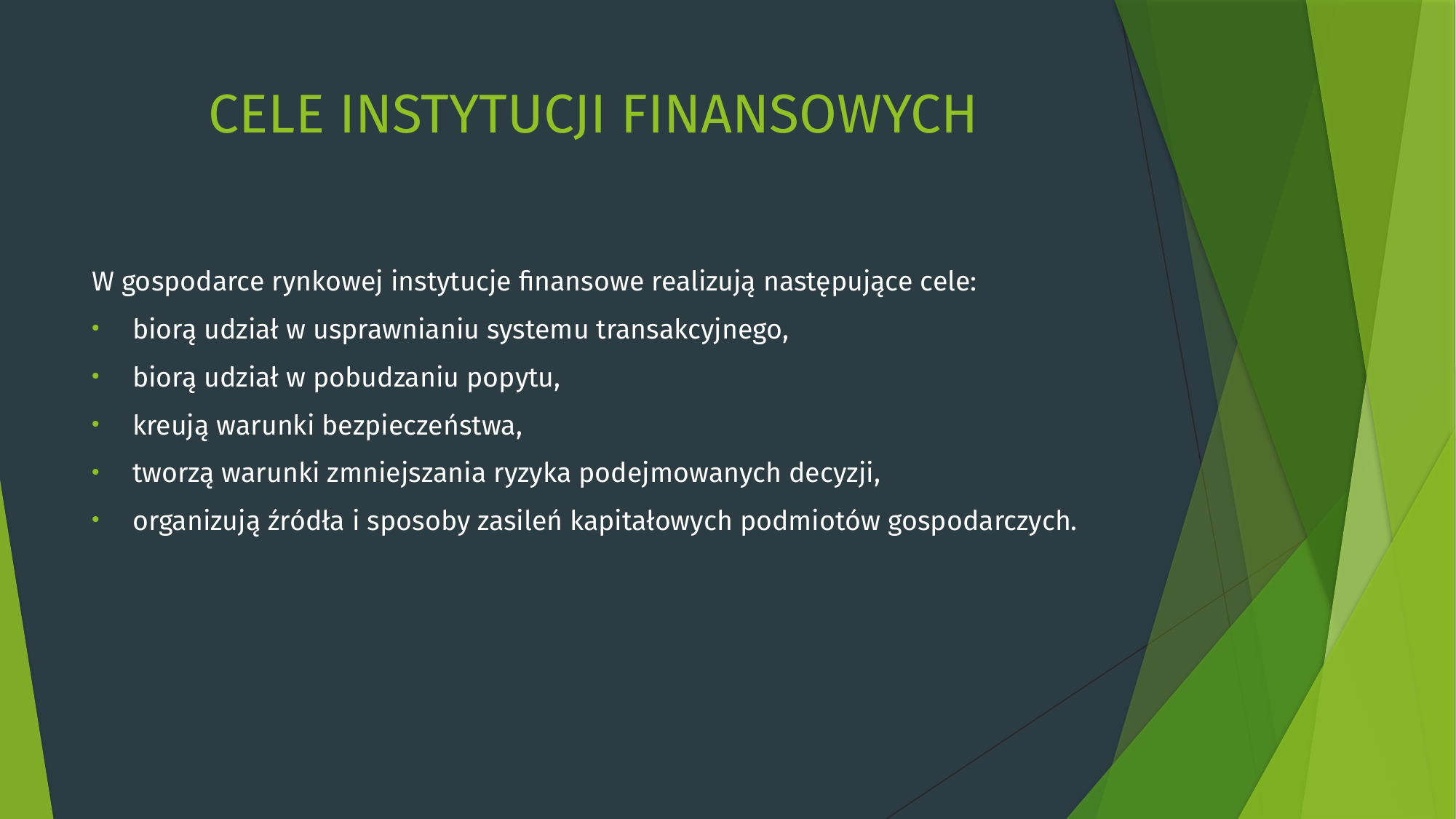

# CELE INSTYTUCJI FINANSOWYCH
W gospodarce rynkowej instytucje finansowe realizują następujące cele:
biorą udział w usprawnianiu systemu transakcyjnego,
biorą udział w pobudzaniu popytu,
kreują warunki bezpieczeństwa,
tworzą warunki zmniejszania ryzyka podejmowanych decyzji,
organizują źródła i sposoby zasileń kapitałowych podmiotów gospodarczych.